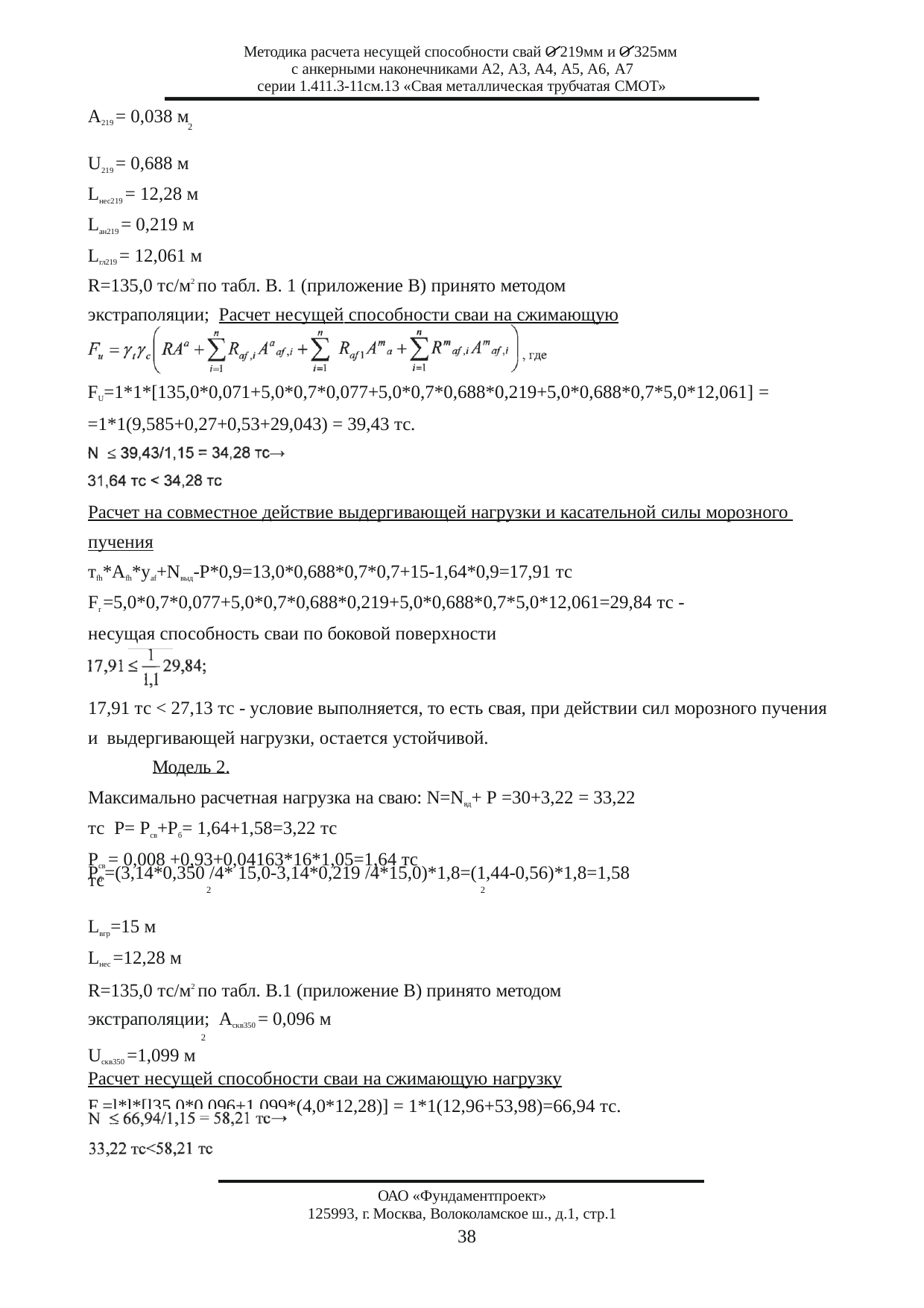

Методика расчета несущей способности свай О 219мм и О 325мм  с анкерными наконечниками А2, А3, А4, А5, А6, А7
серии 1.411.3-11см.13 «Свая металлическая трубчатая СМОТ»

А219 = 0,038 м
2

U219 = 0,688 м  Lнес219 = 12,28 м  Lан219 = 0,219 м  Lгл219 = 12,061 м
R=135,0 тс/м2 по табл. В. 1 (приложение В) принято методом экстраполяции;  Расчет несущей способности сваи на сжимающую нагрузку

FU=1*1*[135,0*0,071+5,0*0,7*0,077+5,0*0,7*0,688*0,219+5,0*0,688*0,7*5,0*12,061] =
=1*1(9,585+0,27+0,53+29,043) = 39,43 тс.

Расчет на совместное действие выдергивающей нагрузки и касательной силы морозного  пучения
тfh*Аfh*уaf+Nвыд-Р*0,9=13,0*0,688*0,7*0,7+15-1,64*0,9=17,91 тс
Fr =5,0*0,7*0,077+5,0*0,7*0,688*0,219+5,0*0,688*0,7*5,0*12,061=29,84 тс -
несущая способность сваи по боковой поверхности

17,91 тс < 27,13 тс - условие выполняется, то есть свая, при действии сил морозного пучения и  выдергивающей нагрузки, остается устойчивой.
Модель 2.
Максимально расчетная нагрузка на сваю: N=Nвд+ Р =30+3,22 = 33,22 тс  Р= Рсв+Рб= 1,64+1,58=3,22 тс
Рсв = 0,008 +0,93+0,04163*16*1,05=1,64 тс
Рб =(3,14*0,350 /4* 15,0-3,14*0,219 /4*15,0)*1,8=(1,44-0,56)*1,8=1,58 тс
2	2

Lвгр=15 м
Lнес =12,28 м
R=135,0 тс/м2 по табл. В.1 (приложение В) принято методом экстраполяции;  Аскв350 = 0,096 м
2
Uскв350 =1,099 м
Расчет несущей способности сваи на сжимающую нагрузку
Fu=l*l*[l35,0*0,096+1,099*(4,0*12,28)] = 1*1(12,96+53,98)=66,94 тс.

ОАО «Фундаментпроект»
125993, г. Москва, Волоколамское ш., д.1, стр.1
38